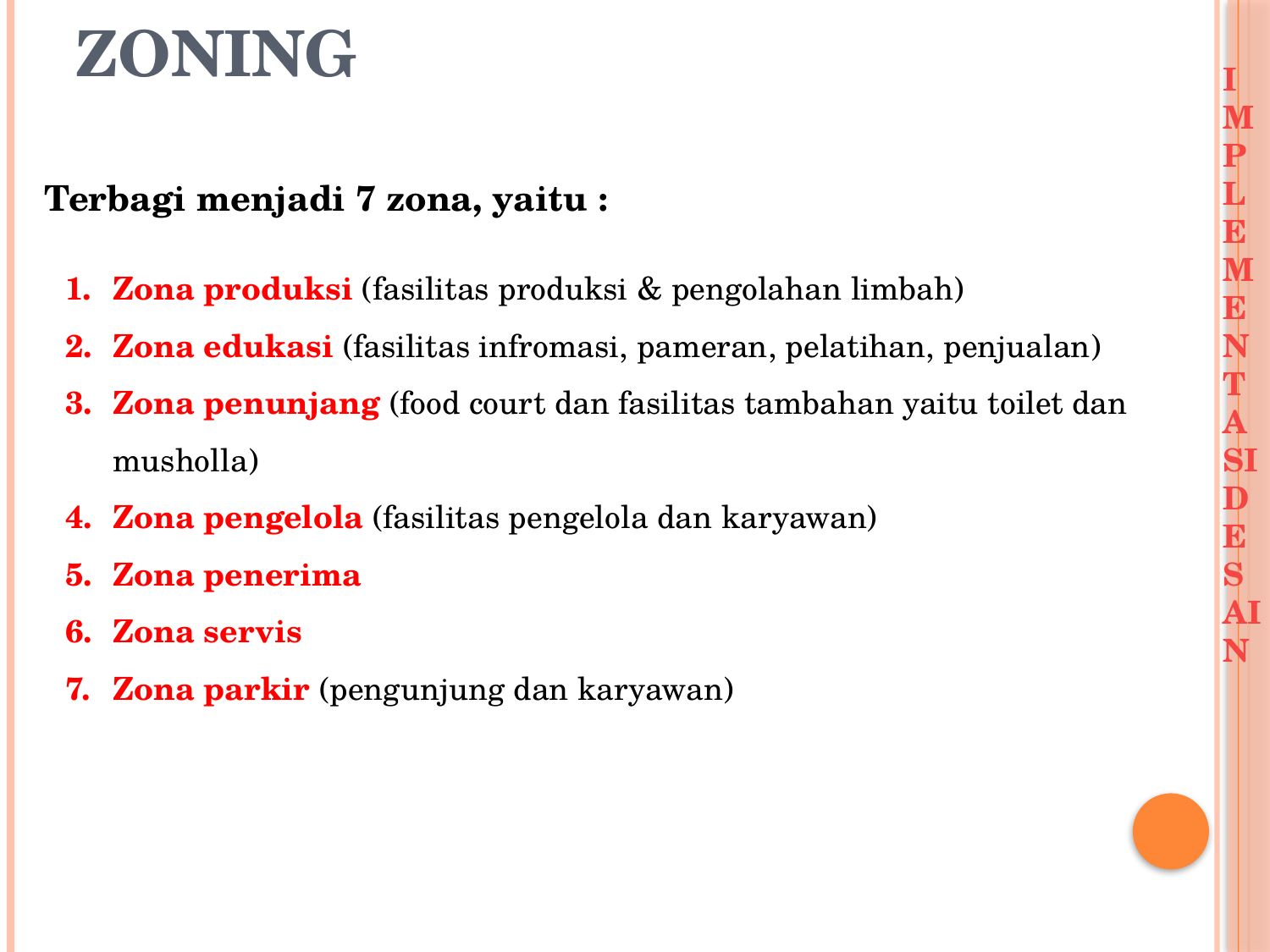

Zoning
IMPLEMENTASI DESAIN
Terbagi menjadi 7 zona, yaitu :
Zona produksi (fasilitas produksi & pengolahan limbah)
Zona edukasi (fasilitas infromasi, pameran, pelatihan, penjualan)
Zona penunjang (food court dan fasilitas tambahan yaitu toilet dan musholla)
Zona pengelola (fasilitas pengelola dan karyawan)
Zona penerima
Zona servis
Zona parkir (pengunjung dan karyawan)